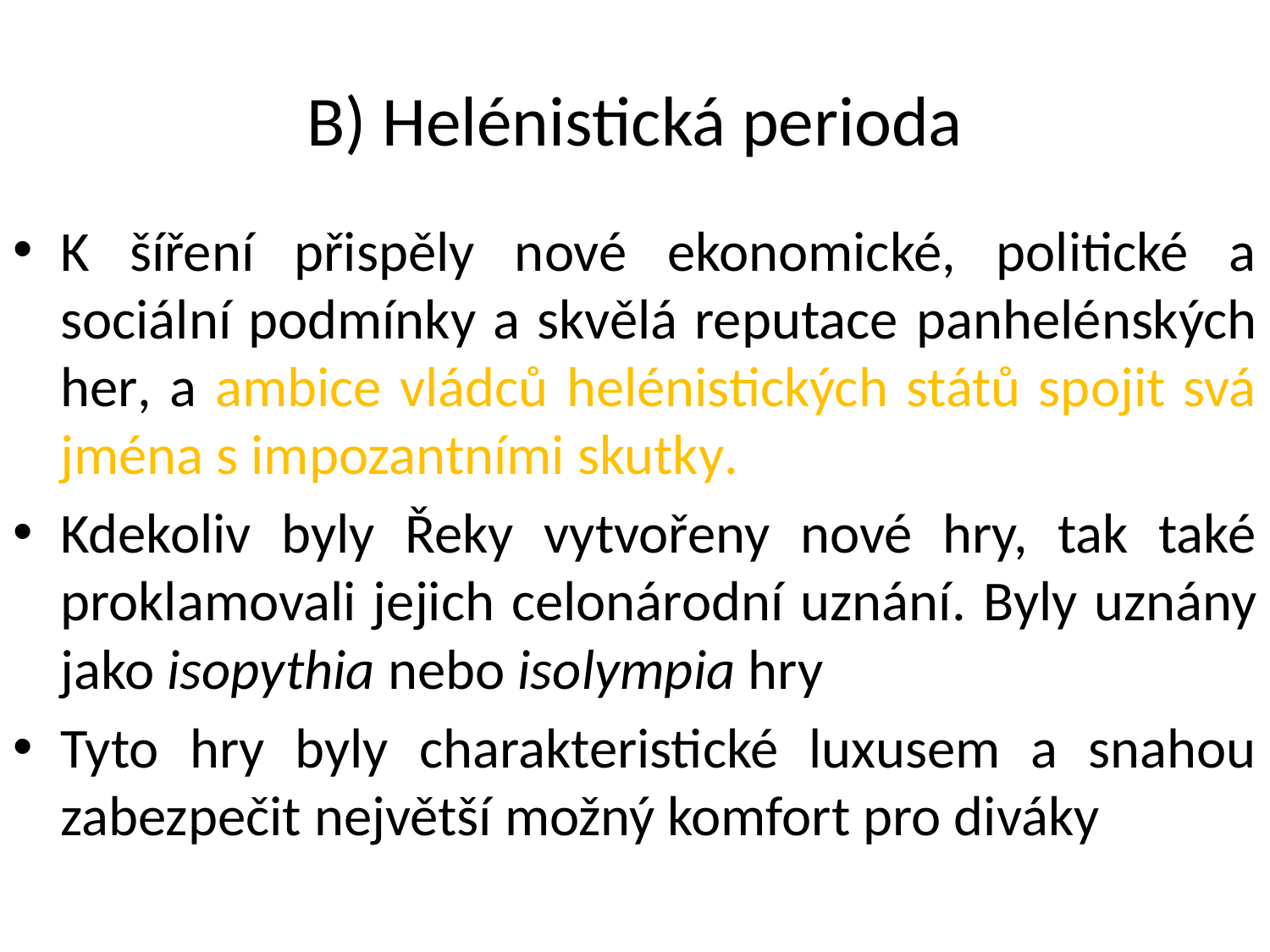

# B) Helénistická perioda
K šíření přispěly nové ekonomické, politické a sociální podmínky a skvělá reputace panhelénských her, a ambice vládců helénistických států spojit svá jména s impozantními skutky.
Kdekoliv byly Řeky vytvořeny nové hry, tak také proklamovali jejich celonárodní uznání. Byly uznány jako isopythia nebo isolympia hry
Tyto hry byly charakteristické luxusem a snahou zabezpečit největší možný komfort pro diváky